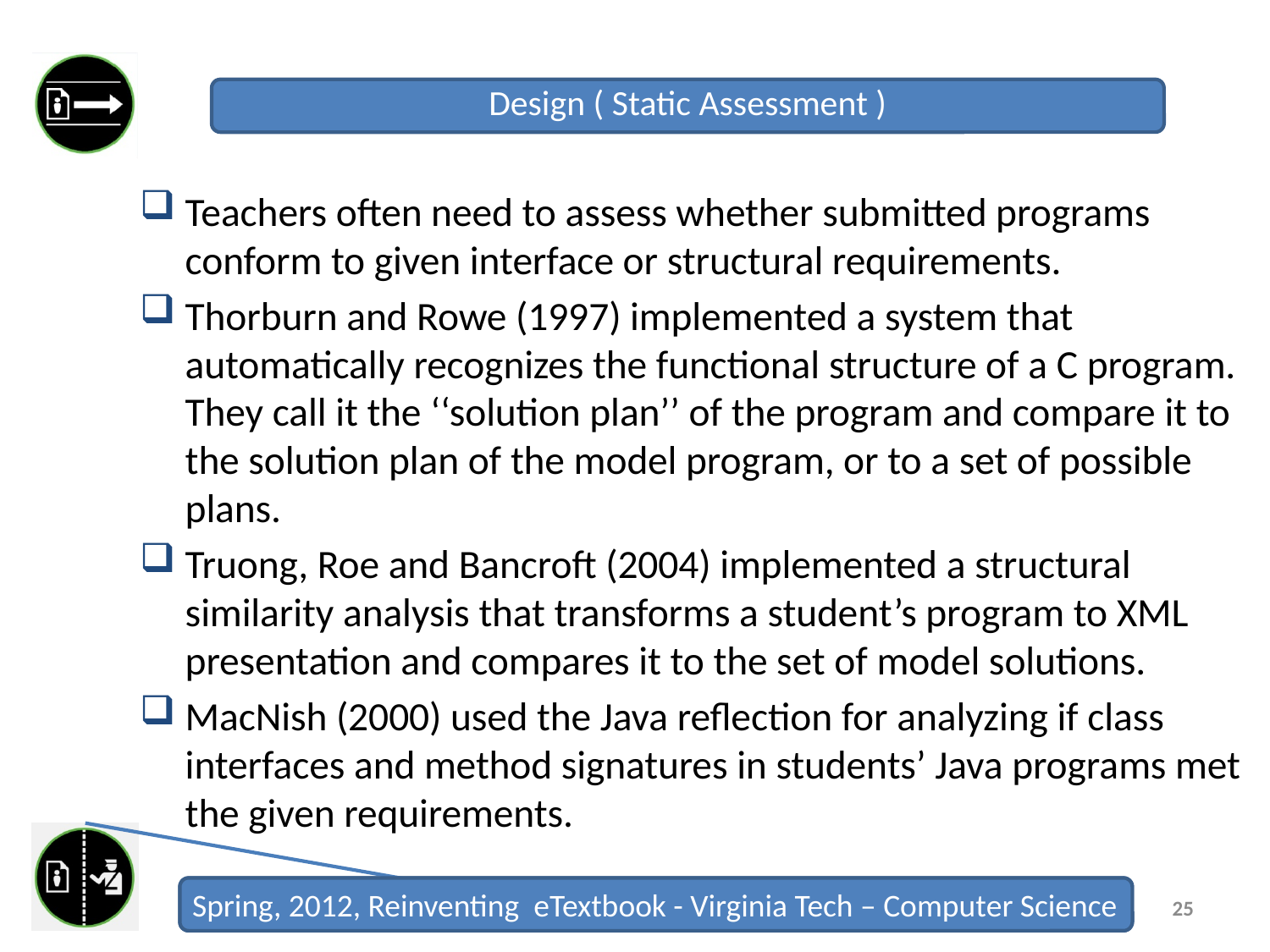

# Design ( Static Assessment )
Teachers often need to assess whether submitted programs conform to given interface or structural requirements.
Thorburn and Rowe (1997) implemented a system that automatically recognizes the functional structure of a C program. They call it the ‘‘solution plan’’ of the program and compare it to the solution plan of the model program, or to a set of possible plans.
Truong, Roe and Bancroft (2004) implemented a structural similarity analysis that transforms a student’s program to XML presentation and compares it to the set of model solutions.
MacNish (2000) used the Java reﬂection for analyzing if class interfaces and method signatures in students’ Java programs met the given requirements.

25